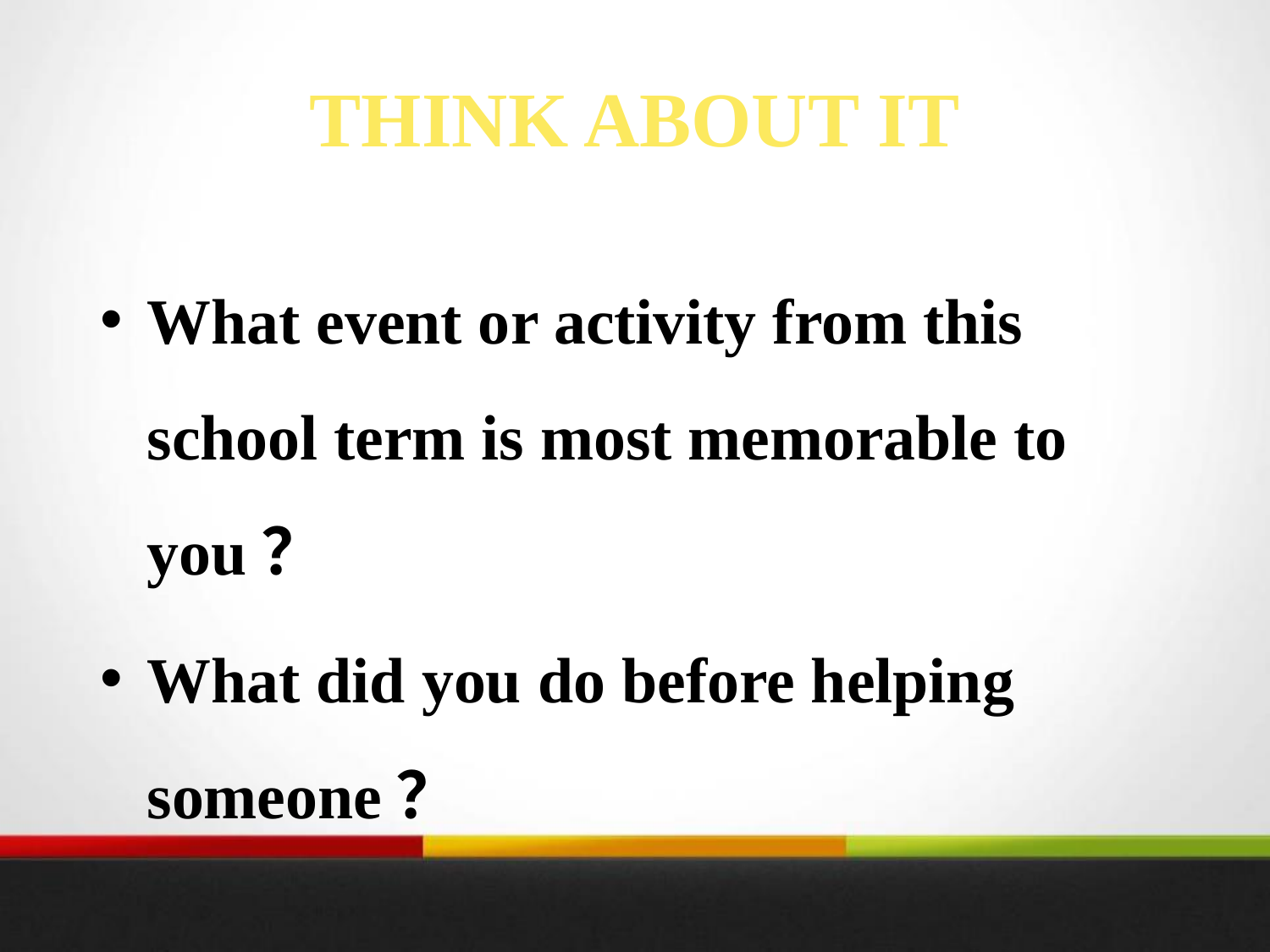

THINK ABOUT IT
What event or activity from this school term is most memorable to you？
What did you do before helping someone？